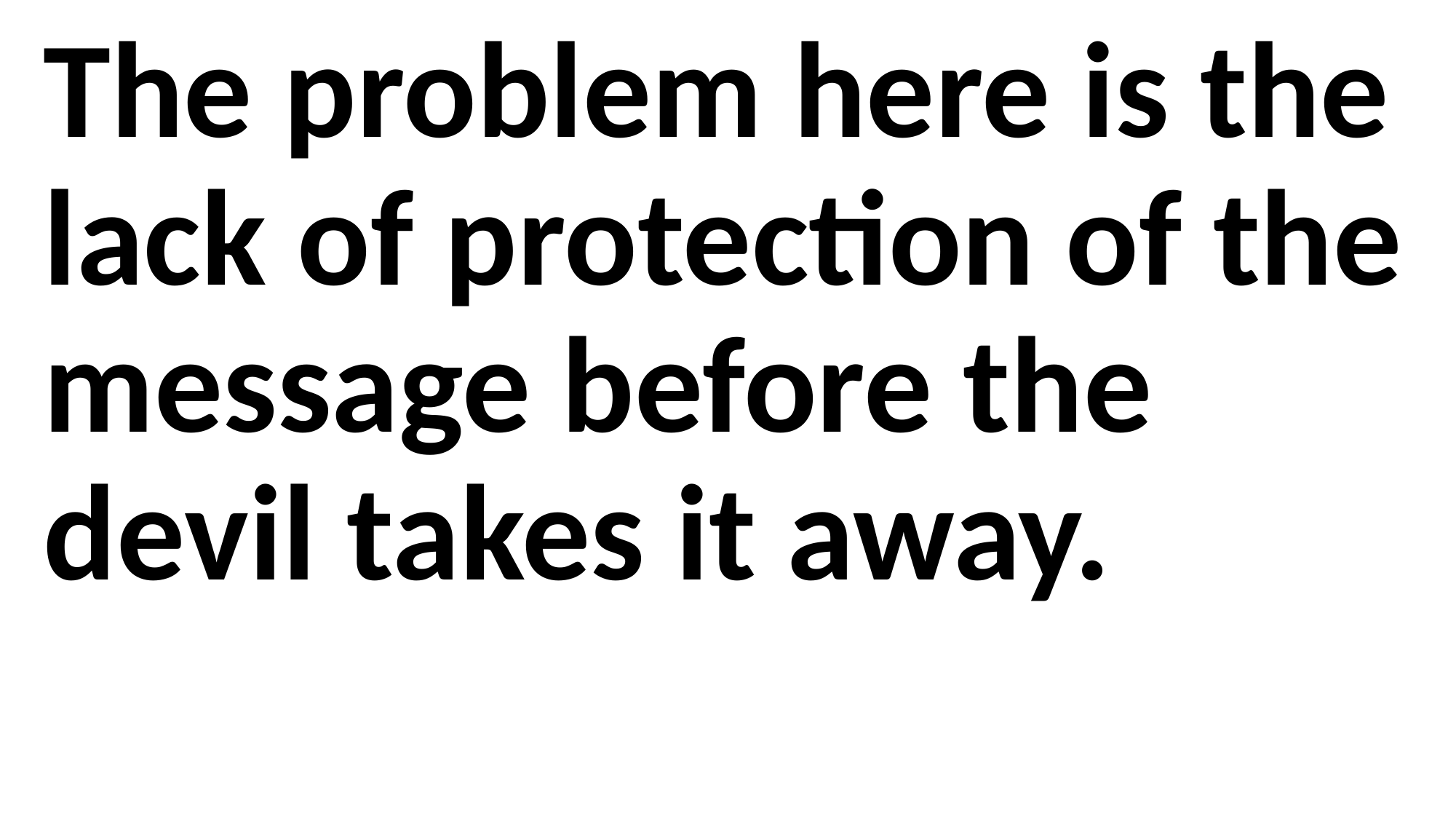

The problem here is the lack of protection of the message before the devil takes it away.